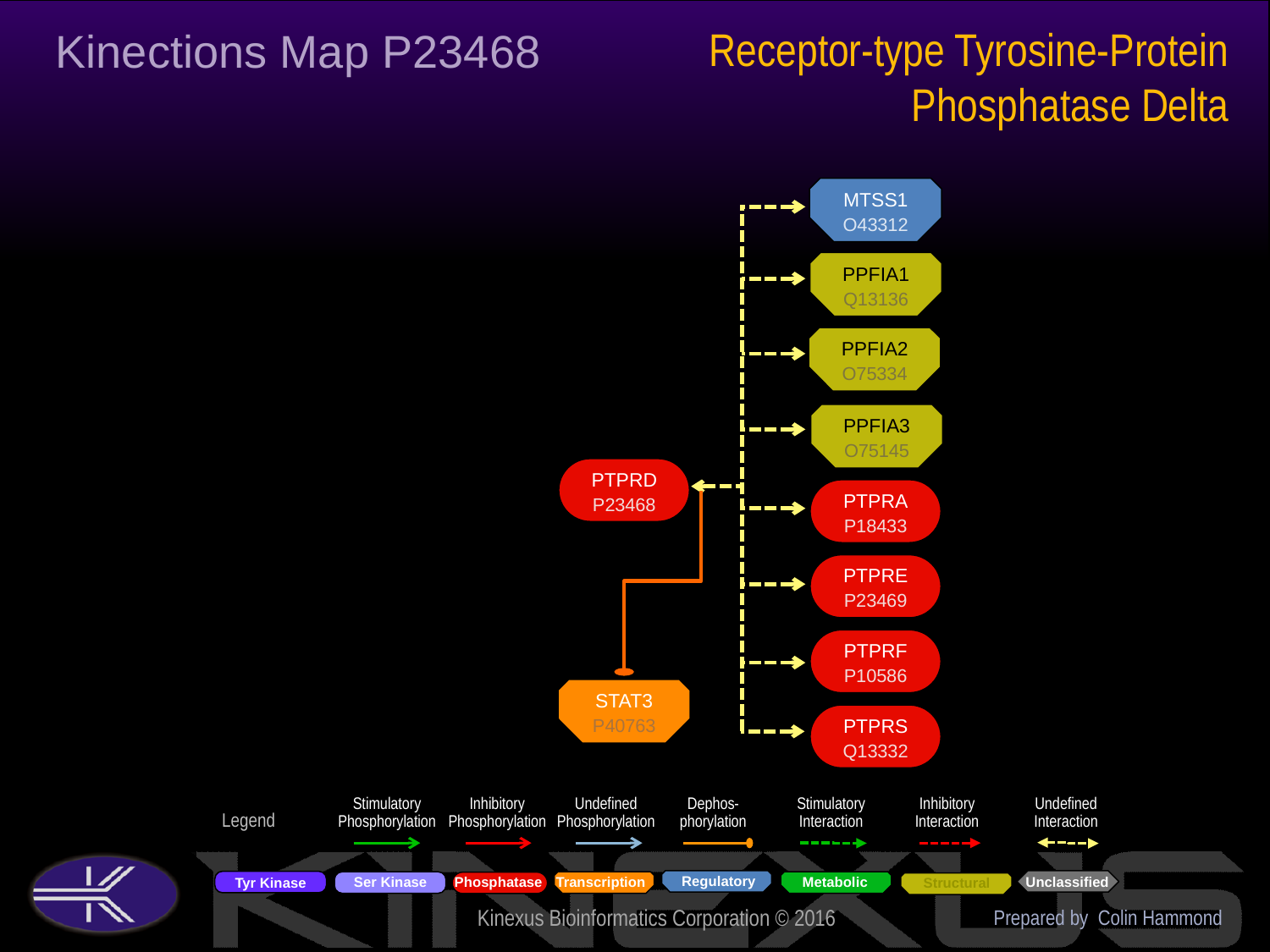

Receptor-type Tyrosine-Protein Phosphatase Delta
Kinections Map P23468

MTSS1
O43312

PPFIA1
Q13136

PPFIA2
O75334

PPFIA3
O75145

PTPRD
P23468

PTPRA
P18433

PTPRE
P23469

PTPRF
P10586

STAT3
P40763

PTPRS
Q13332
Prepared by  Colin Hammond